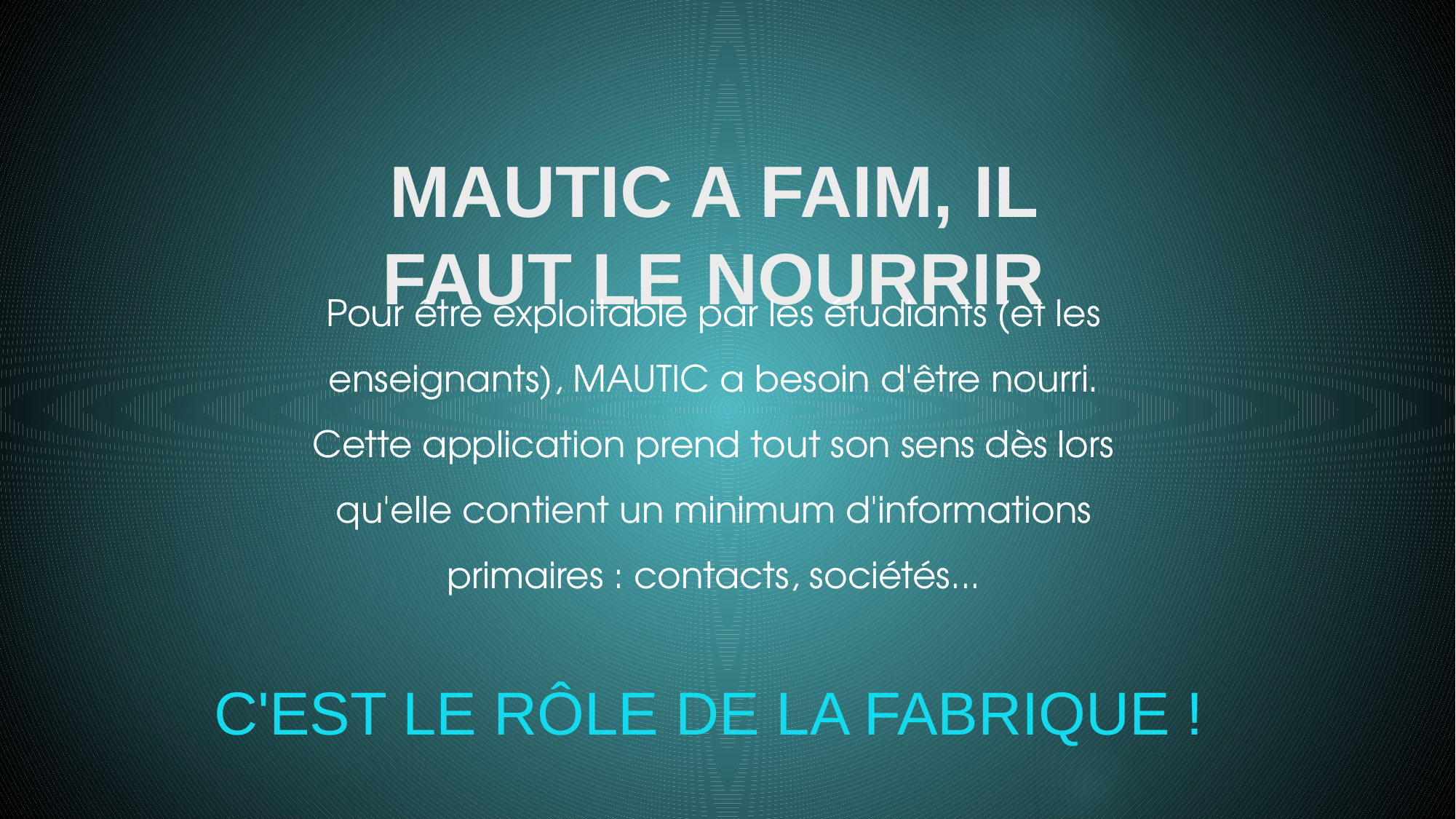

# Mautic a faim, il faut le nourrir
Pour être exploitable par les étudiants (et les enseignants), MAUTIC a besoin d'être nourri.
Cette application prend tout son sens dès lors qu'elle contient un minimum d'informations primaires : contacts, sociétés...
C'EST LE RÔLE DE LA FABRIQUE !